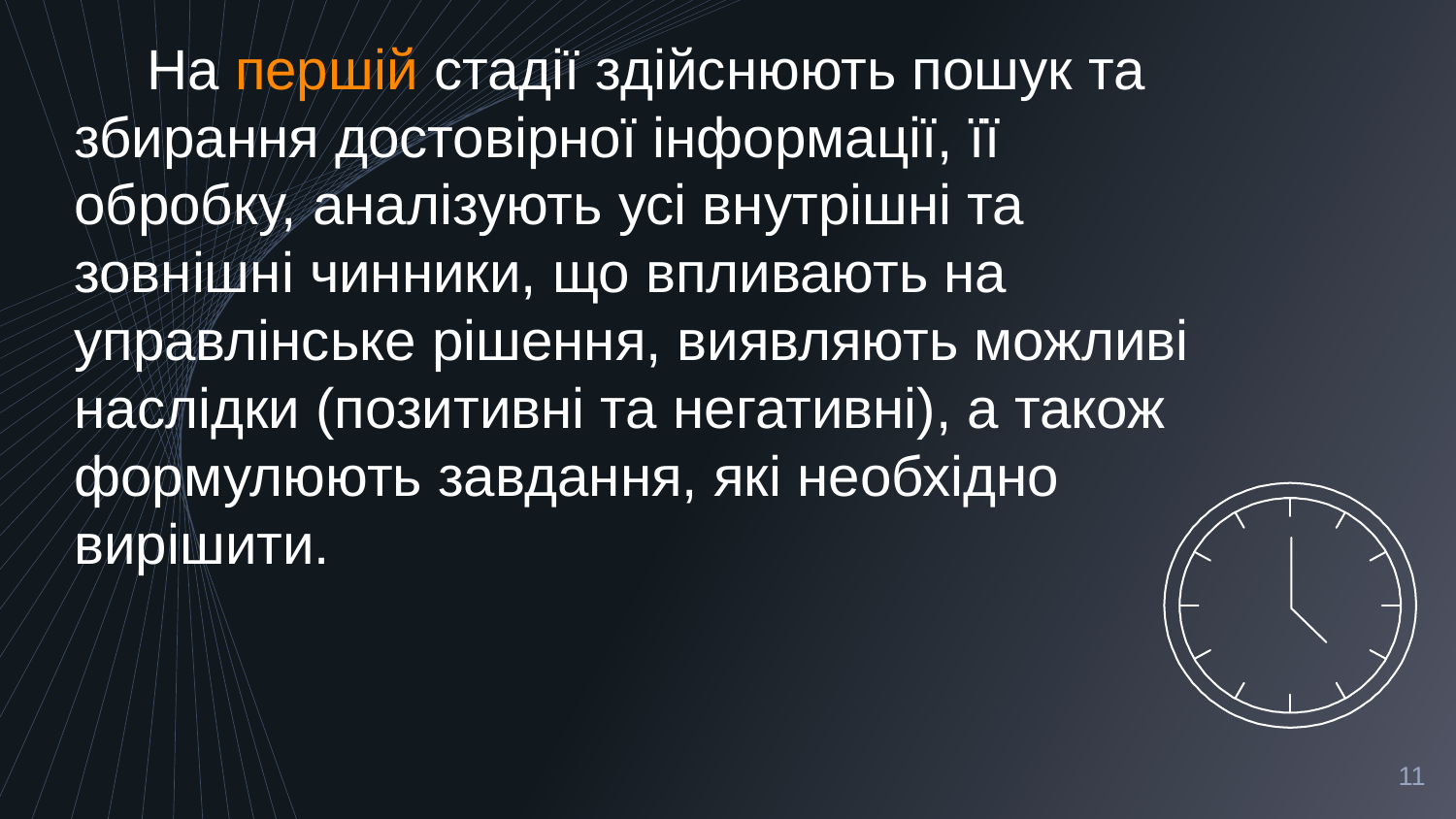

На першій стадії здійснюють пошук та збирання достовірної інформації, її обробку, аналізують усі внутрішні та зовнішні чинники, що впливають на управлінське рішення, виявляють можливі наслідки (позитивні та негативні), а також формулюють завдання, які необхідно вирішити.

11